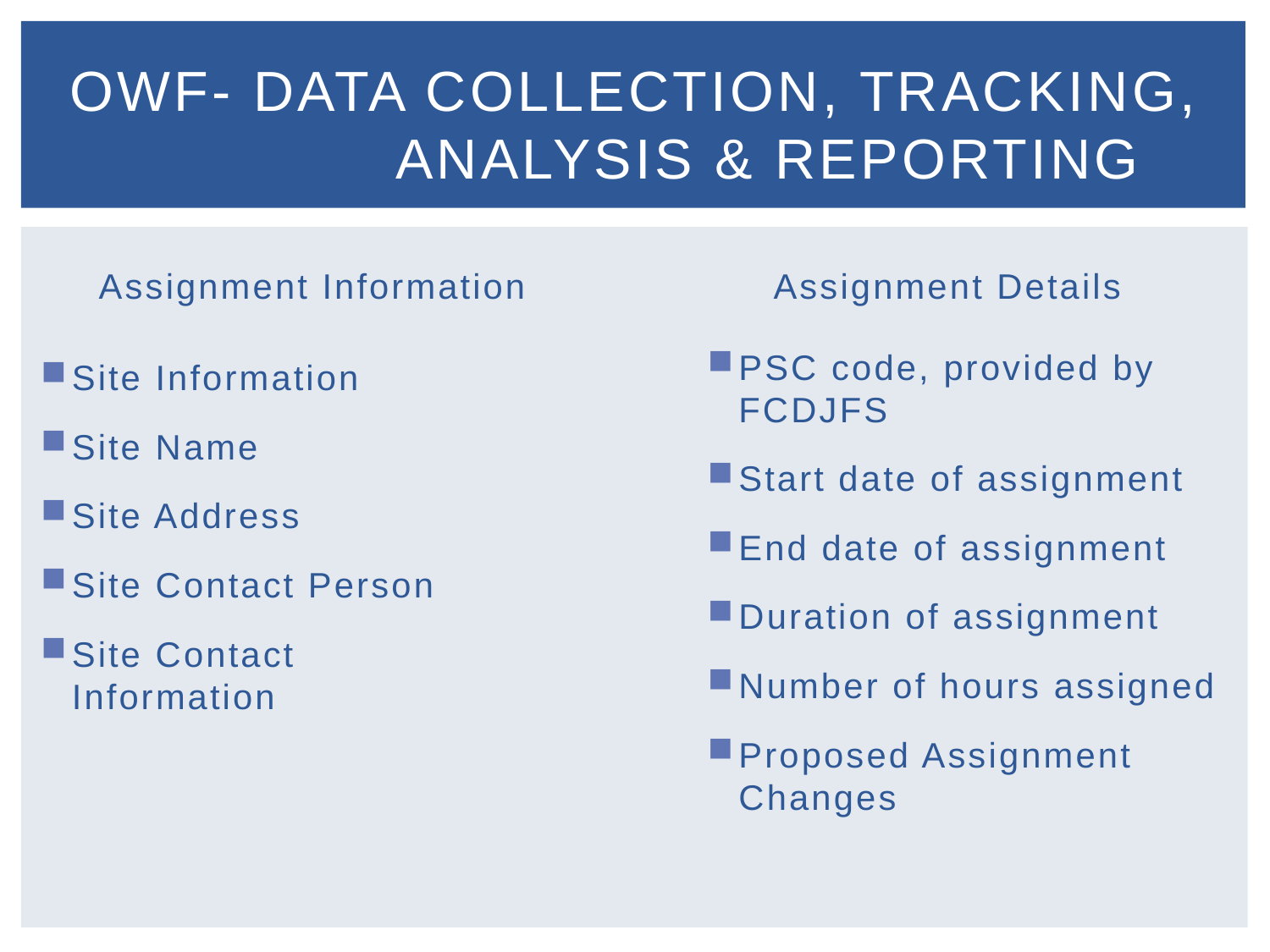

# OWF- Data Collection, Tracking,               Analysis & Reporting
Assignment Information

Assignment Details

PSC code, provided by FCDJFS

Start date of assignment

End date of assignment

Duration of assignment

Number of hours assigned

Proposed Assignment Changes

Site Information

Site Name

Site Address

Site Contact Person

Site Contact                   Information